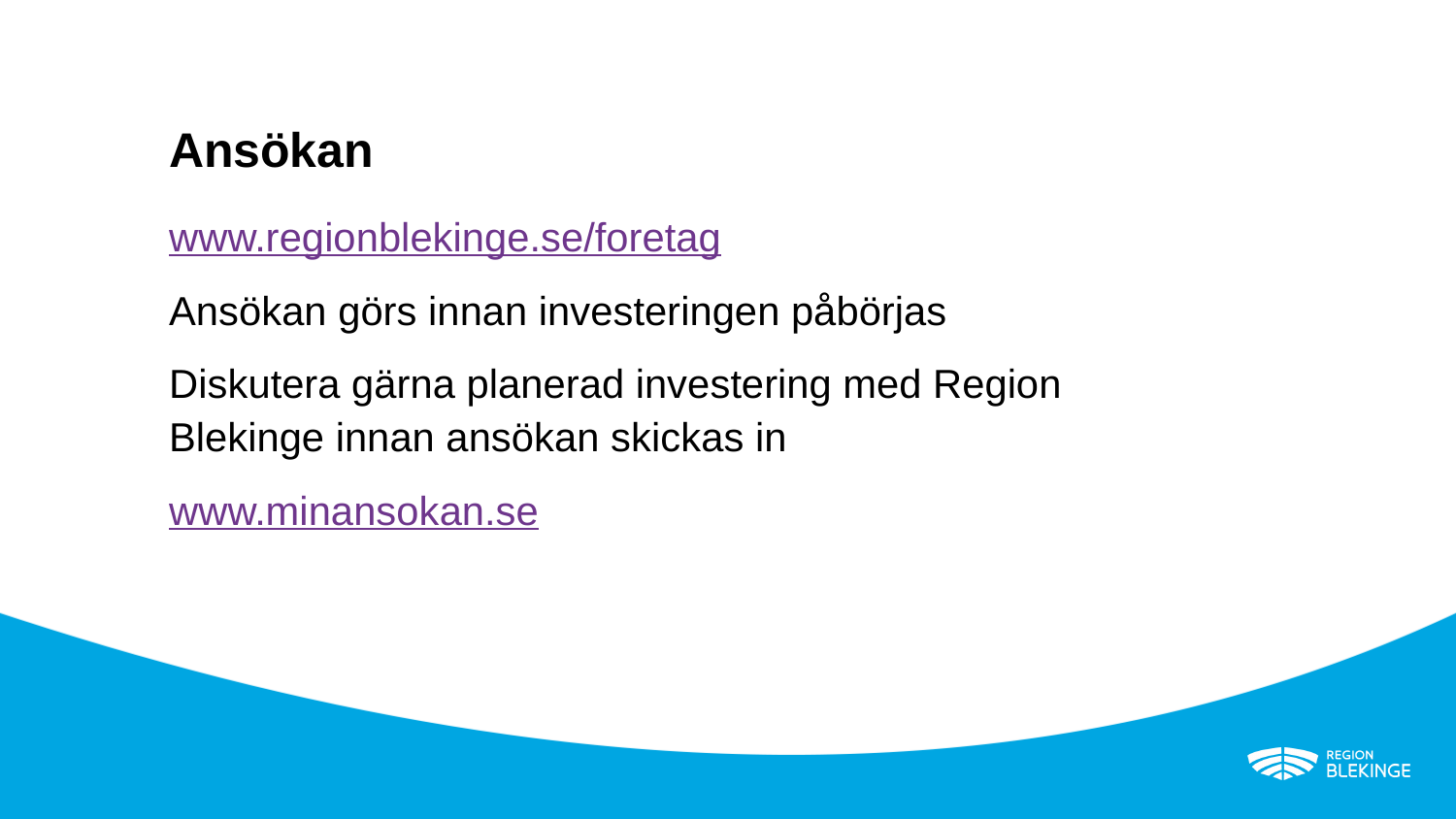

# Ansökan
www.regionblekinge.se/foretag
Ansökan görs innan investeringen påbörjas
Diskutera gärna planerad investering med Region Blekinge innan ansökan skickas in
www.minansokan.se